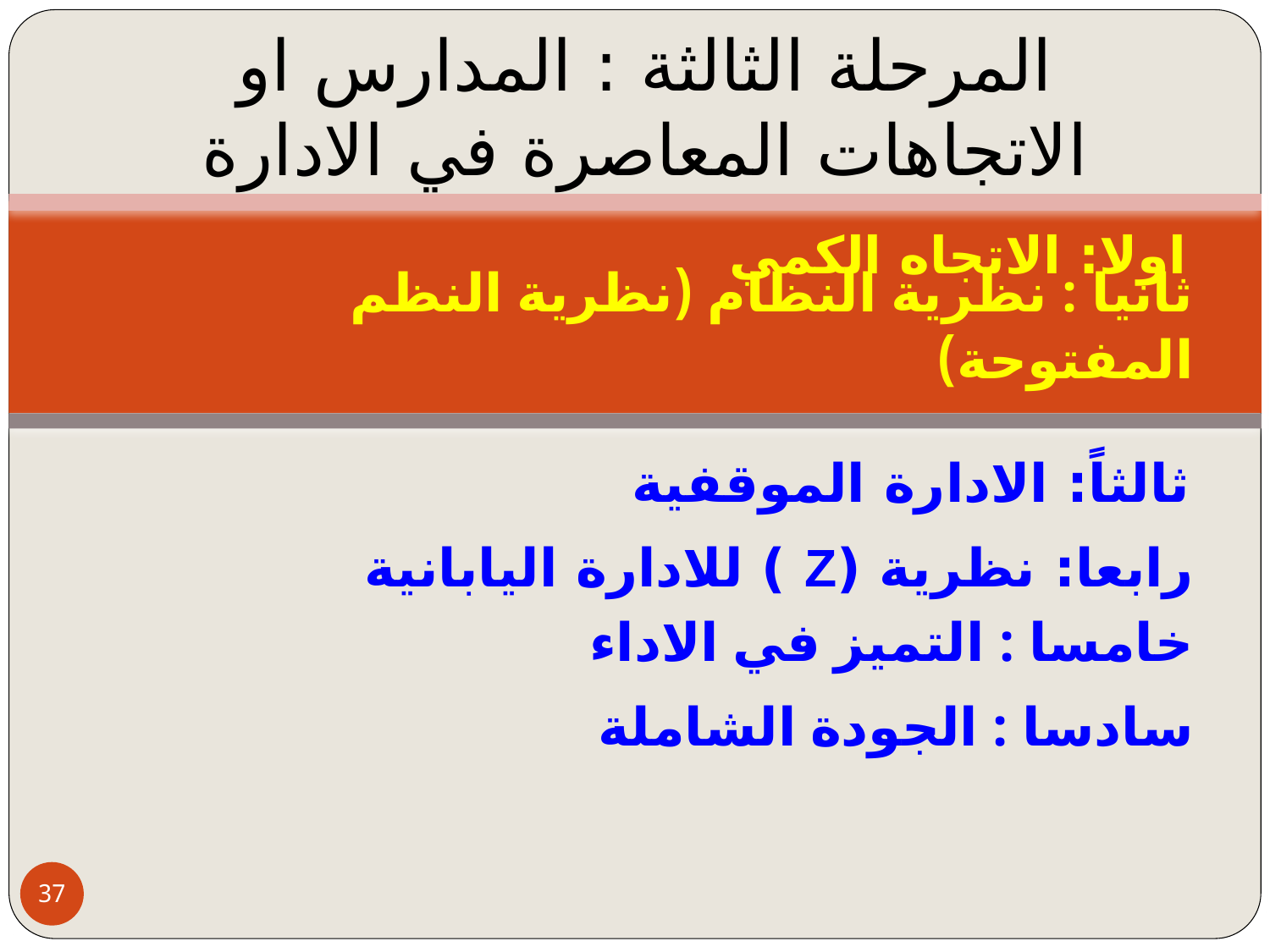

# المرحلة الثالثة : المدارس او الاتجاهات المعاصرة في الادارة
 اولا: الاتجاه الكمي
ثانيا : نظرية النظام (نظرية النظم المفتوحة)
ثالثاً: الادارة الموقفية
رابعا: نظرية (Z ) للادارة اليابانية
خامسا : التميز في الاداء
سادسا : الجودة الشاملة
37